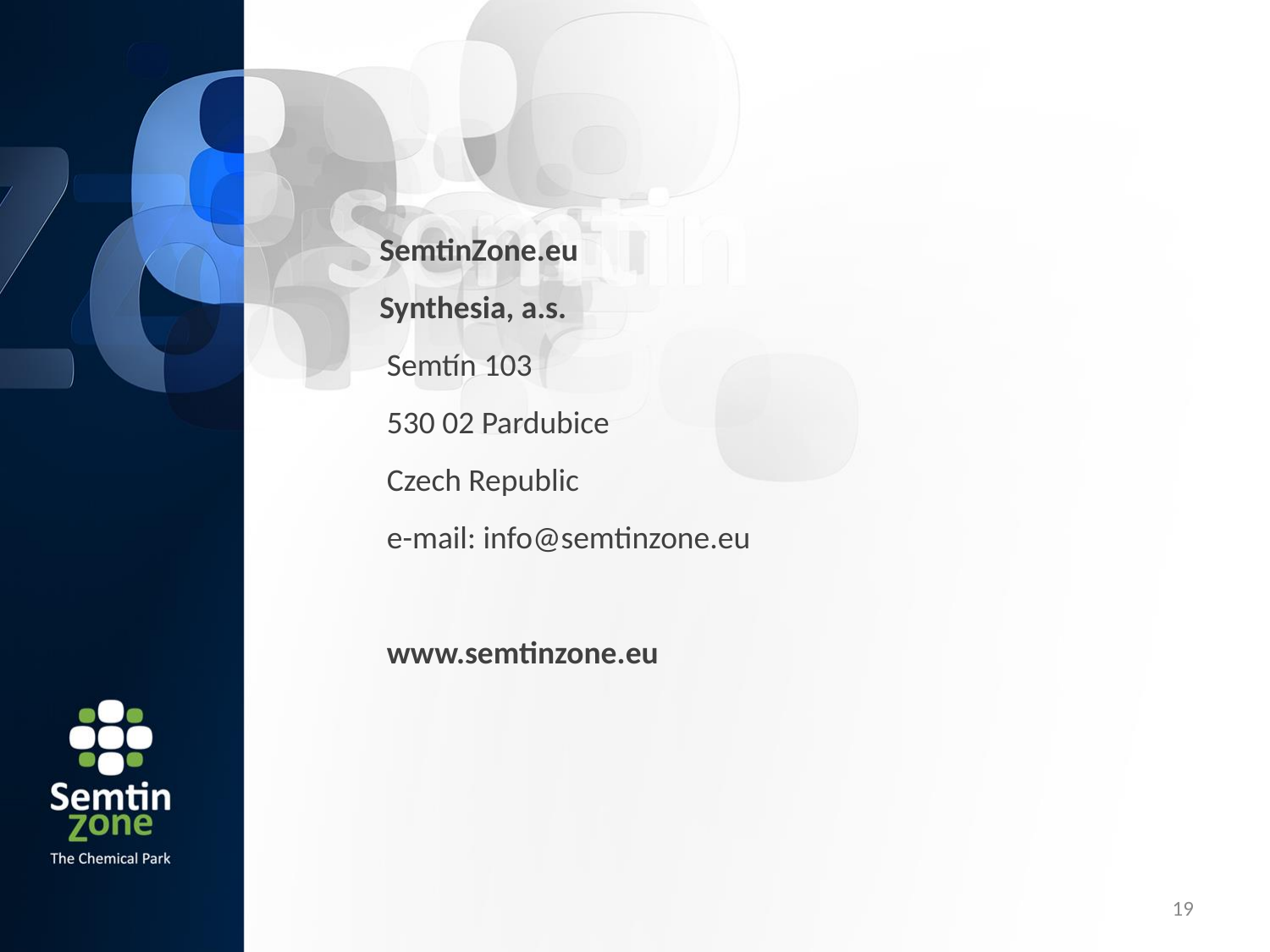

SemtinZone.eu
Synthesia, a.s.
 Semtín 103
 530 02 Pardubice
 Czech Republic
 e-mail: info@semtinzone.eu

 www.semtinzone.eu

19